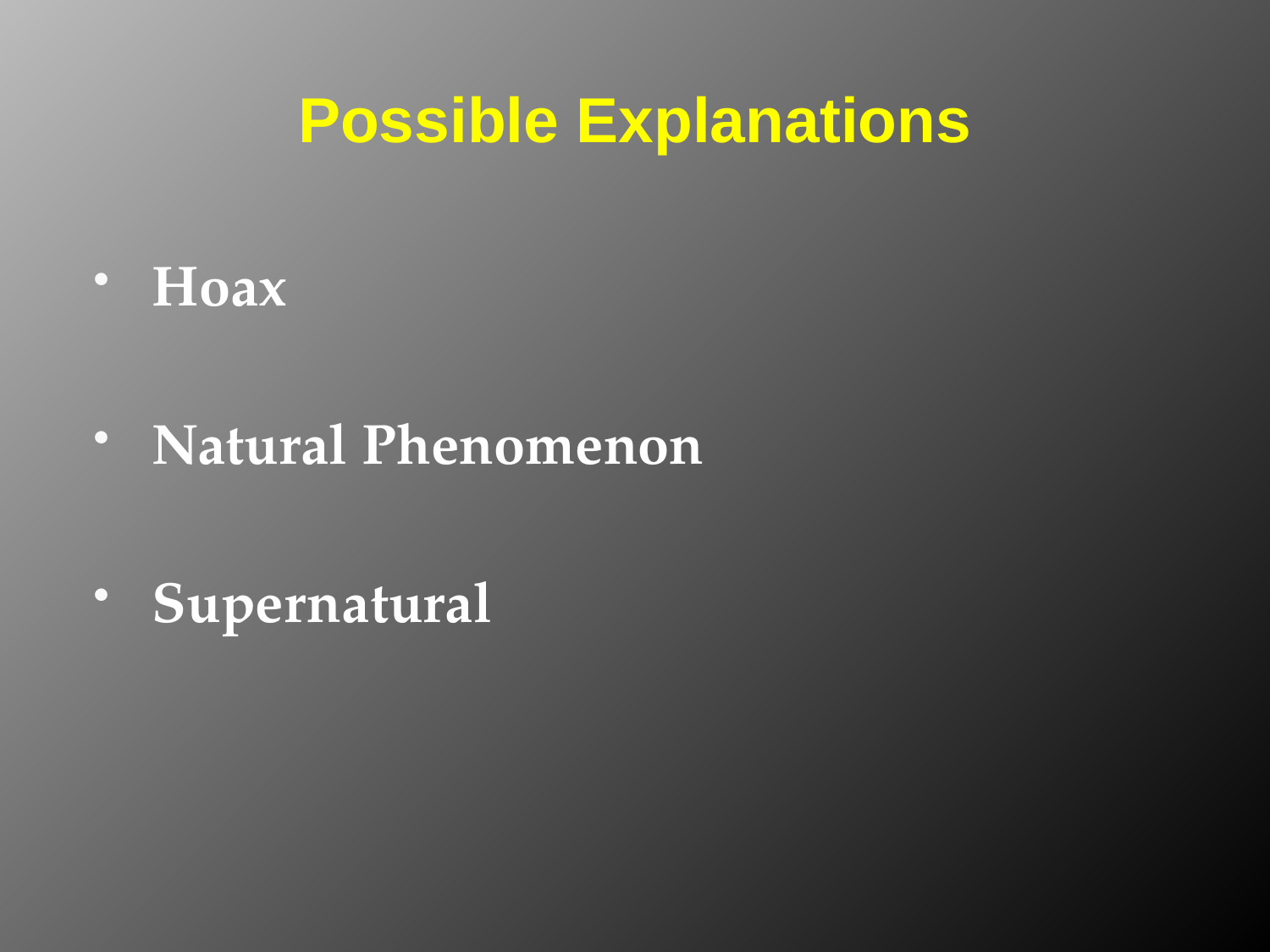

# Possible Explanations
Hoax

Natural Phenomenon

Supernatural